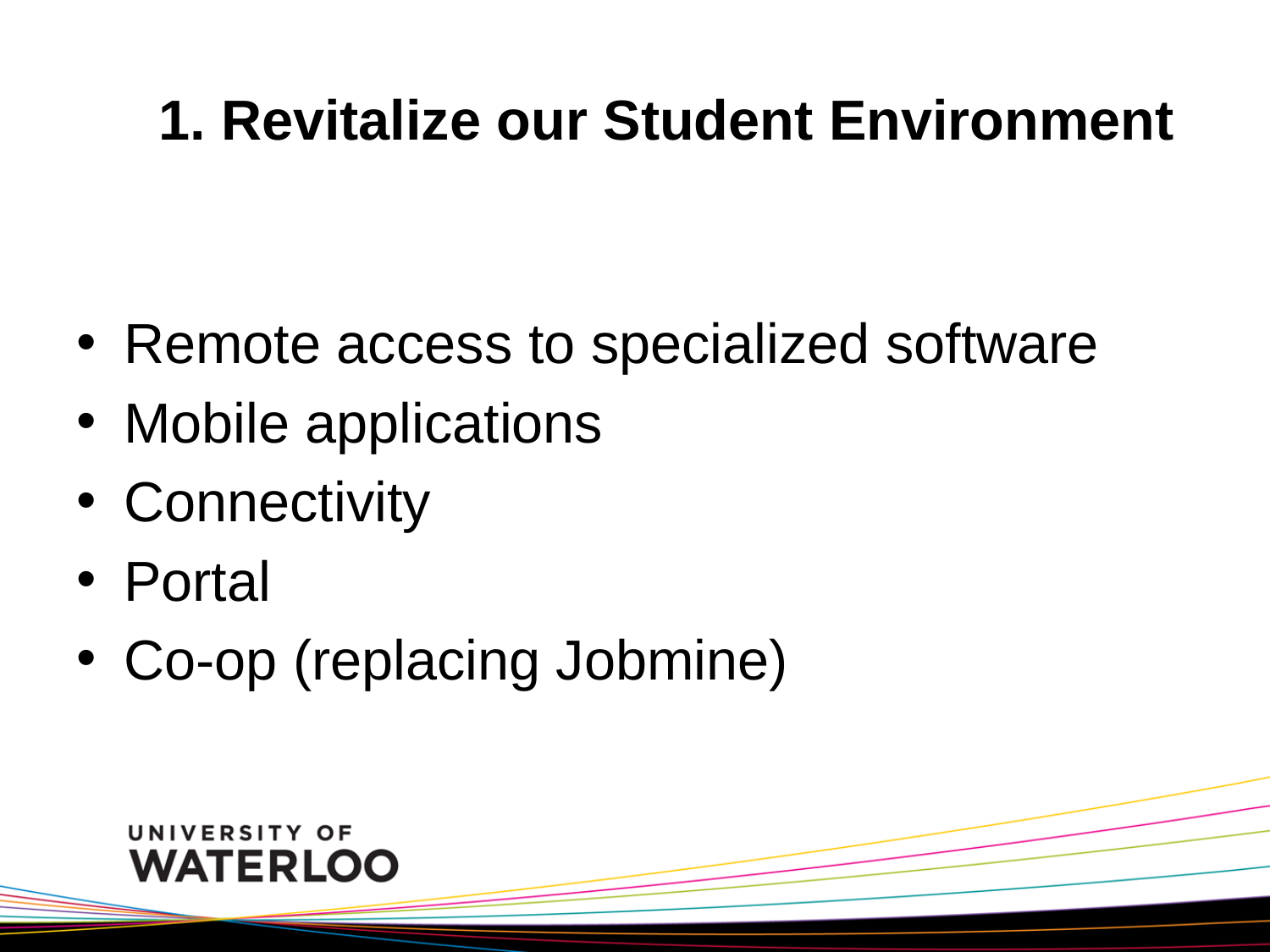

# 1. Revitalize our Student Environment

Remote access to specialized software
Mobile applications
Connectivity
Portal
Co-op (replacing Jobmine)